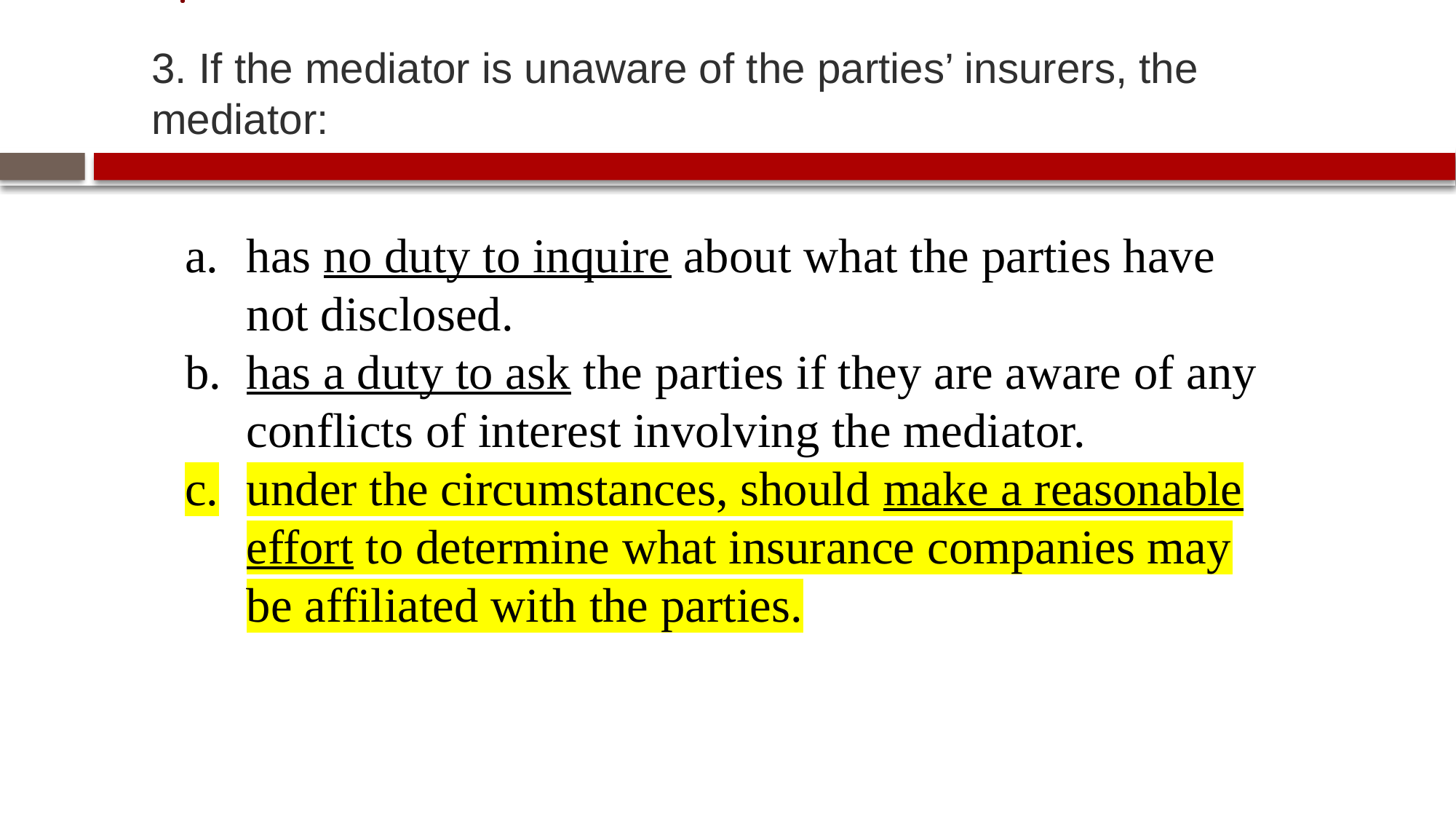

# 3. If the mediator is unaware of the parties’ insurers, the mediator:
has no duty to inquire about what the parties have not disclosed.
has a duty to ask the parties if they are aware of any conflicts of interest involving the mediator.
under the circumstances, should make a reasonable effort to determine what insurance companies may be affiliated with the parties.